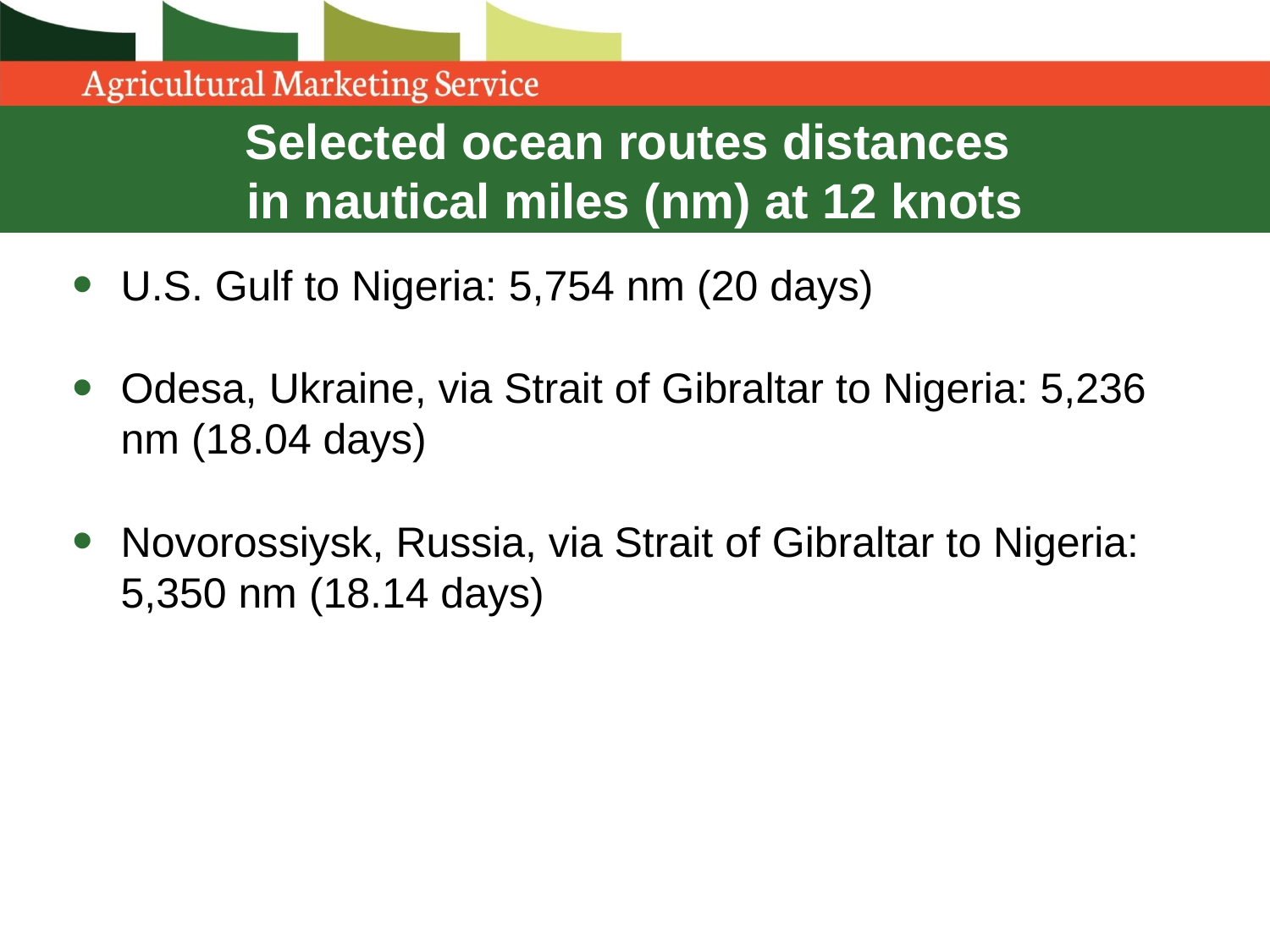

# Selected ocean routes distances in nautical miles (nm) at 12 knots
U.S. Gulf to Nigeria: 5,754 nm (20 days)
Odesa, Ukraine, via Strait of Gibraltar to Nigeria: 5,236 nm (18.04 days)
Novorossiysk, Russia, via Strait of Gibraltar to Nigeria: 5,350 nm (18.14 days)